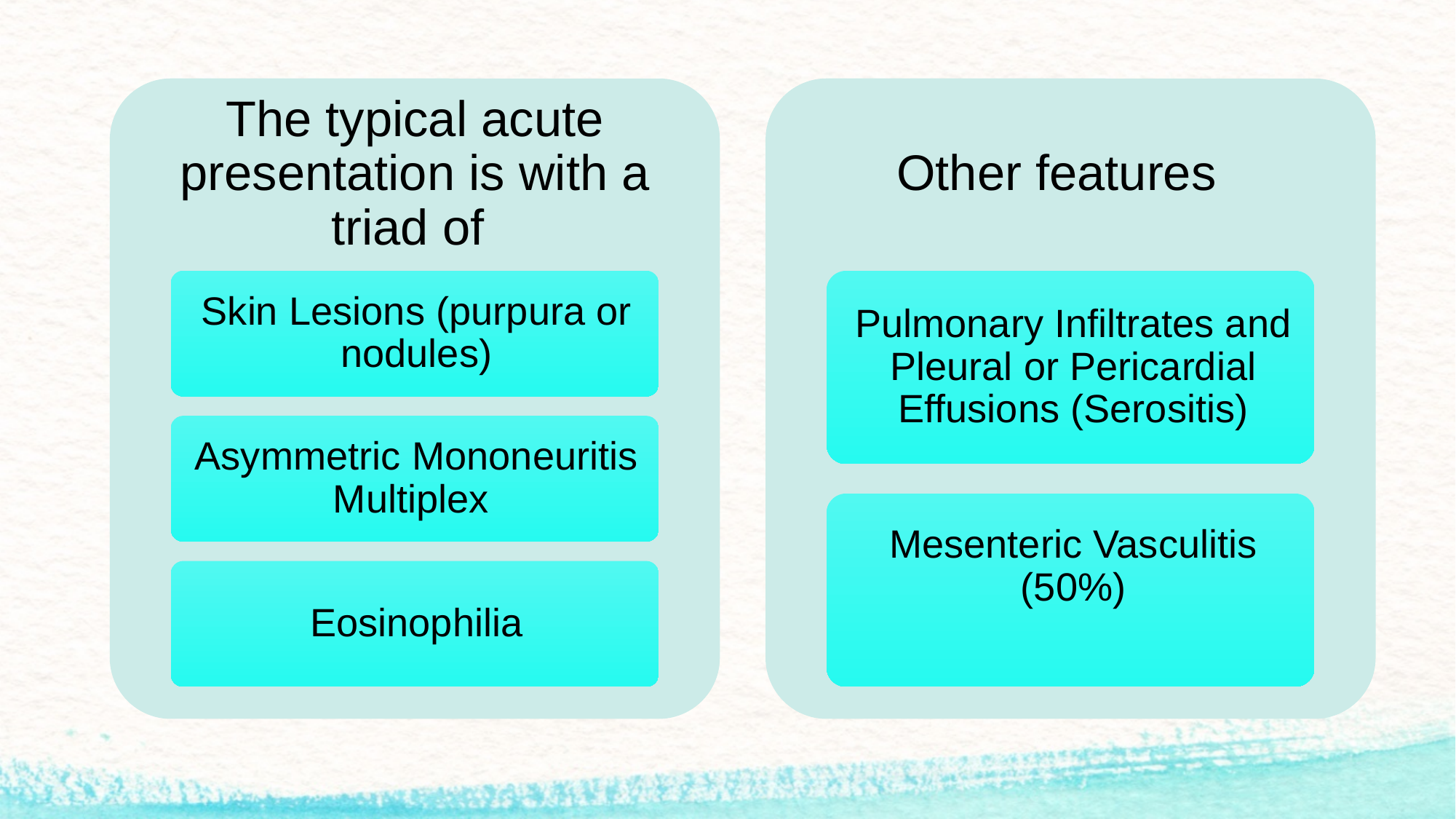

The typical acute presentation is with a triad of
Skin Lesions (purpura or nodules)
Asymmetric Mononeuritis Multiplex
Eosinophilia
Other features
Pulmonary Infiltrates and Pleural or Pericardial Effusions (Serositis)
Mesenteric Vasculitis (50%)